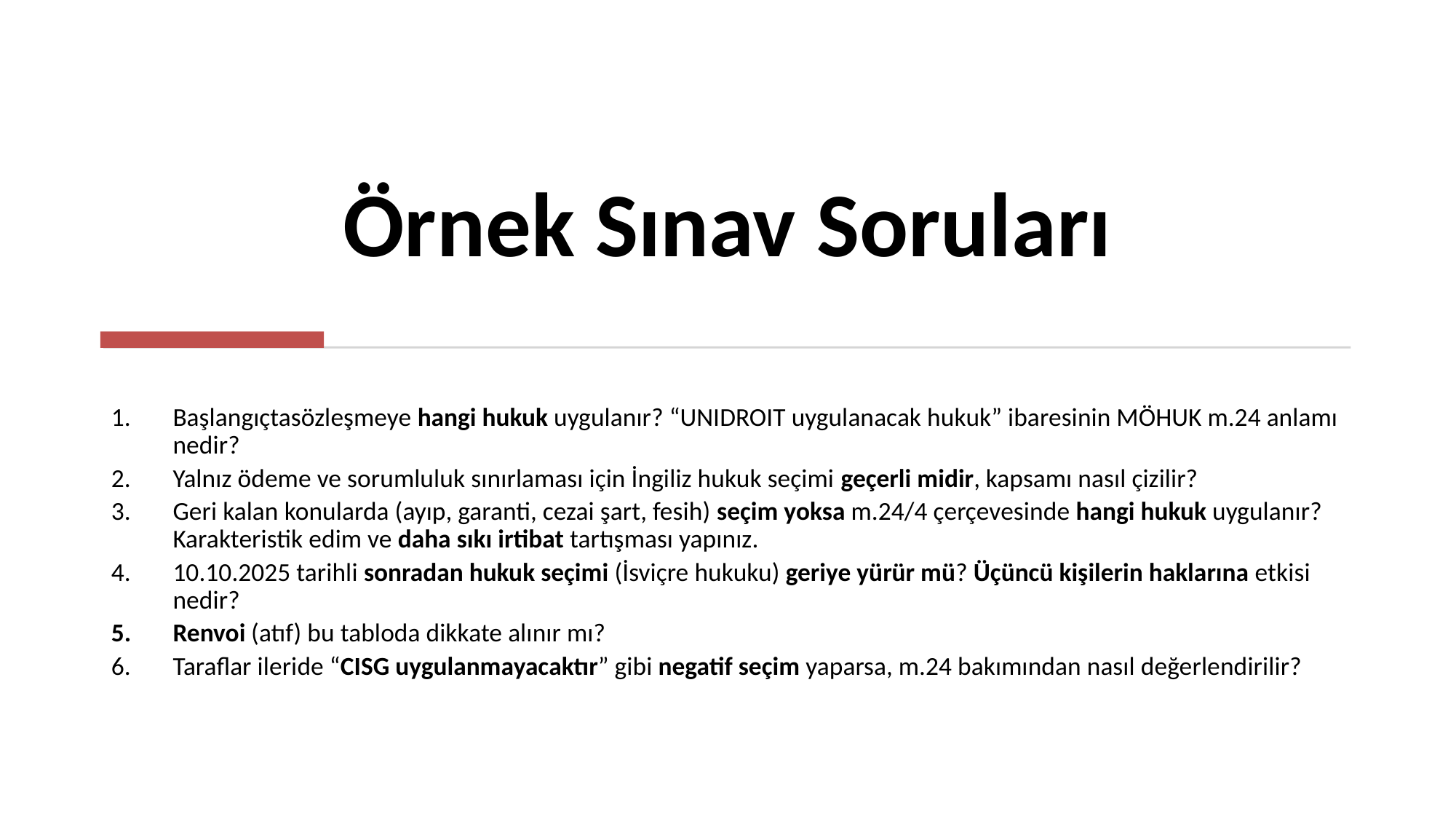

# Örnek Sınav Soruları

Başlangıçtasözleşmeye hangi hukuk uygulanır? “UNIDROIT uygulanacak hukuk” ibaresinin MÖHUK m.24 anlamı nedir?
Yalnız ödeme ve sorumluluk sınırlaması için İngiliz hukuk seçimi geçerli midir, kapsamı nasıl çizilir?
Geri kalan konularda (ayıp, garanti, cezai şart, fesih) seçim yoksa m.24/4 çerçevesinde hangi hukuk uygulanır? Karakteristik edim ve daha sıkı irtibat tartışması yapınız.
10.10.2025 tarihli sonradan hukuk seçimi (İsviçre hukuku) geriye yürür mü? Üçüncü kişilerin haklarına etkisi nedir?
Renvoi (atıf) bu tabloda dikkate alınır mı?
Taraflar ileride “CISG uygulanmayacaktır” gibi negatif seçim yaparsa, m.24 bakımından nasıl değerlendirilir?